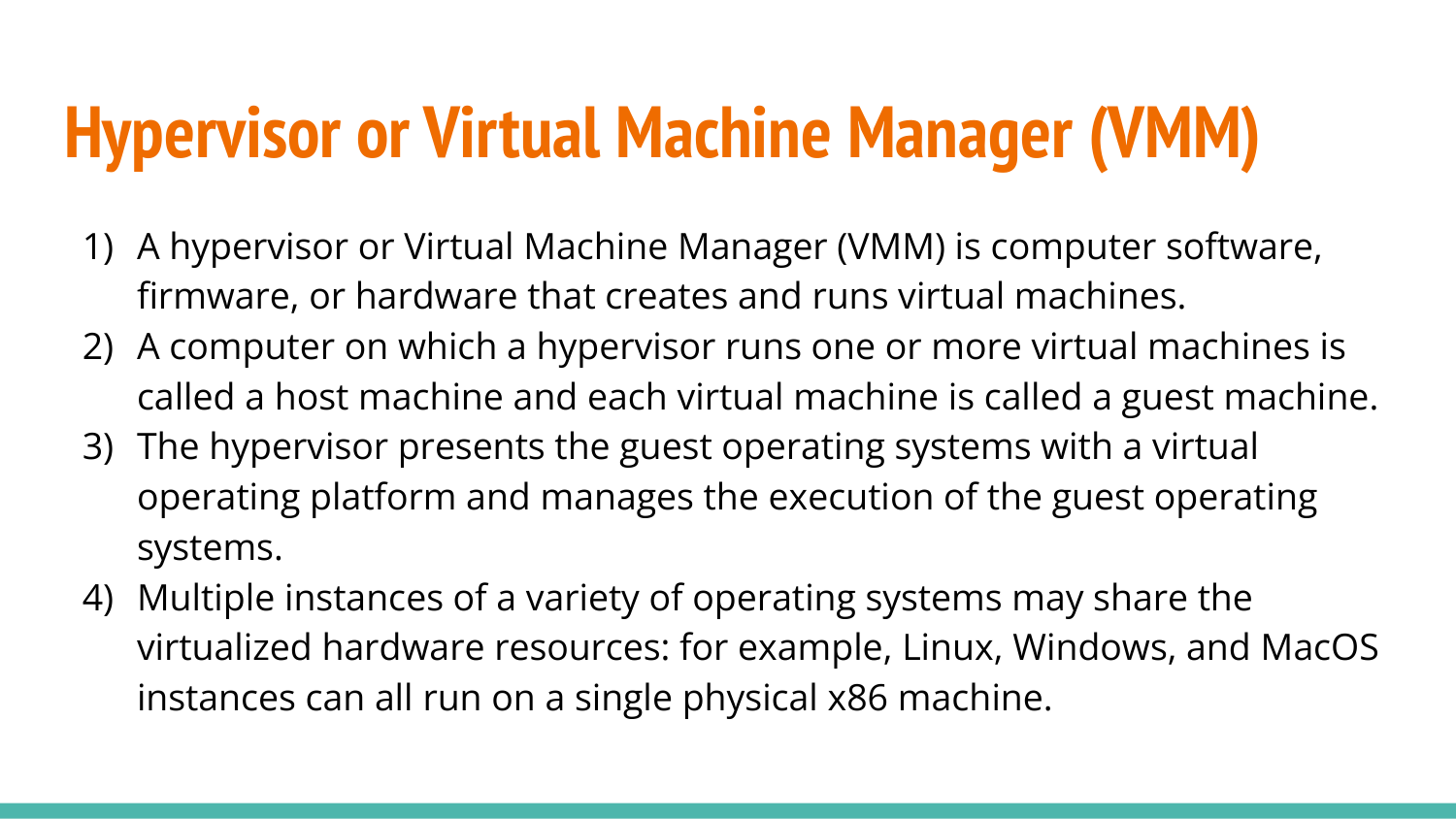

# Hypervisor or Virtual Machine Manager (VMM)
A hypervisor or Virtual Machine Manager (VMM) is computer software, firmware, or hardware that creates and runs virtual machines.
A computer on which a hypervisor runs one or more virtual machines is called a host machine and each virtual machine is called a guest machine.
The hypervisor presents the guest operating systems with a virtual operating platform and manages the execution of the guest operating systems.
Multiple instances of a variety of operating systems may share the virtualized hardware resources: for example, Linux, Windows, and MacOS instances can all run on a single physical x86 machine.